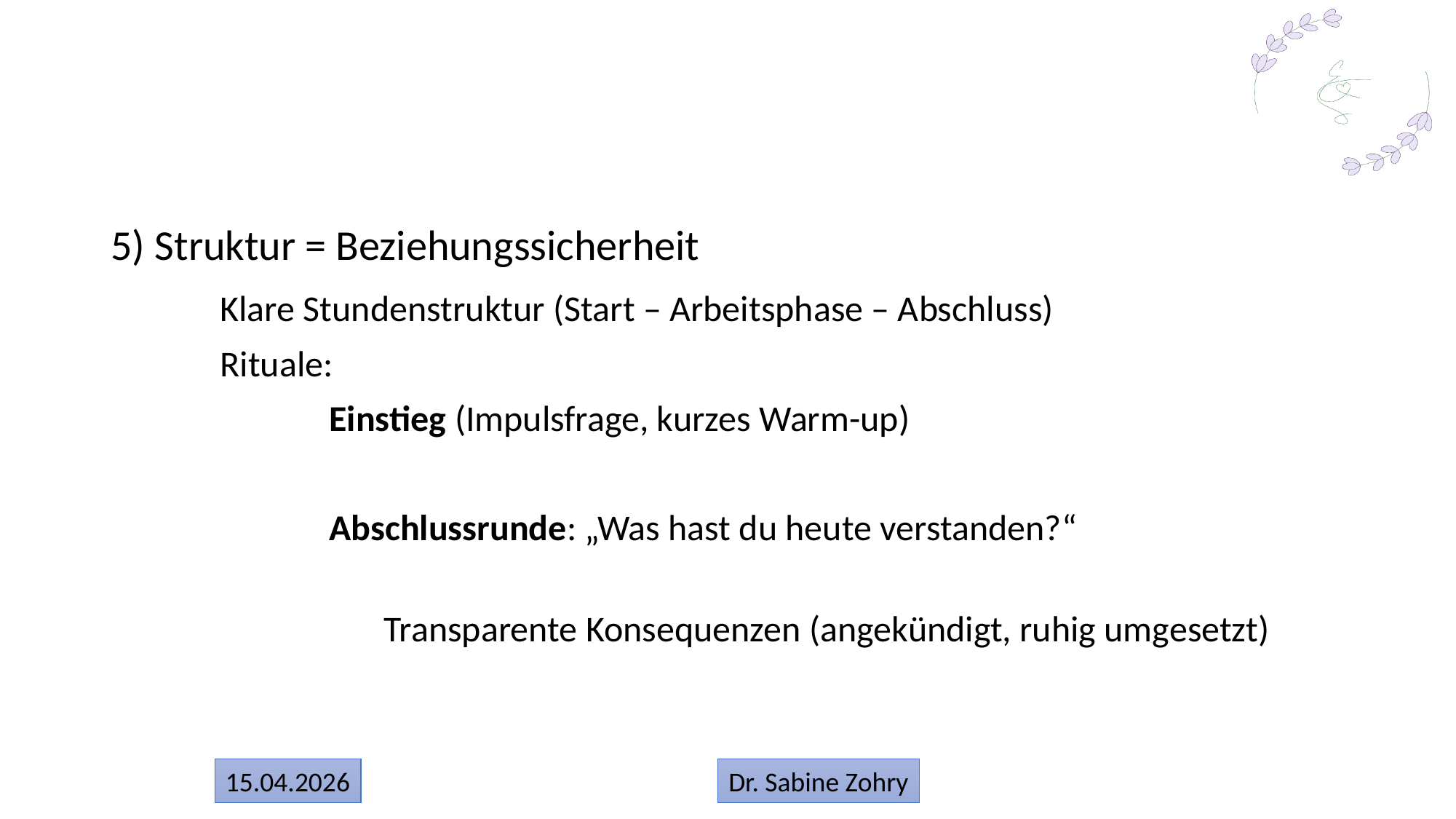

#
5) Struktur = Beziehungssicherheit
	Klare Stundenstruktur (Start – Arbeitsphase – Abschluss)
	Rituale:
		Einstieg (Impulsfrage, kurzes Warm-up)

		Abschlussrunde: „Was hast du heute verstanden?“

		Transparente Konsequenzen (angekündigt, ruhig umgesetzt)